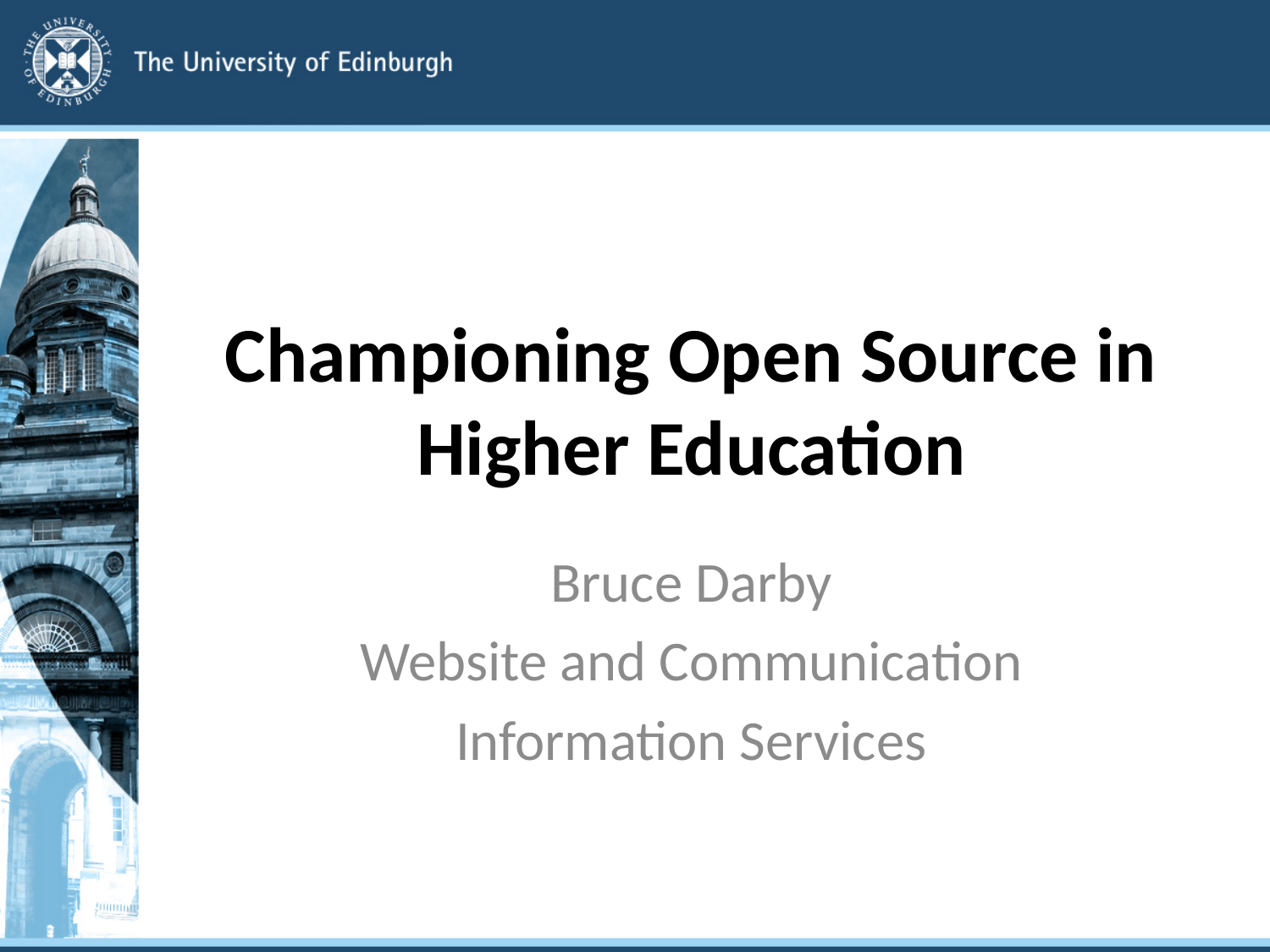

# Championing Open Source in Higher Education
Bruce Darby
Website and Communication
Information Services